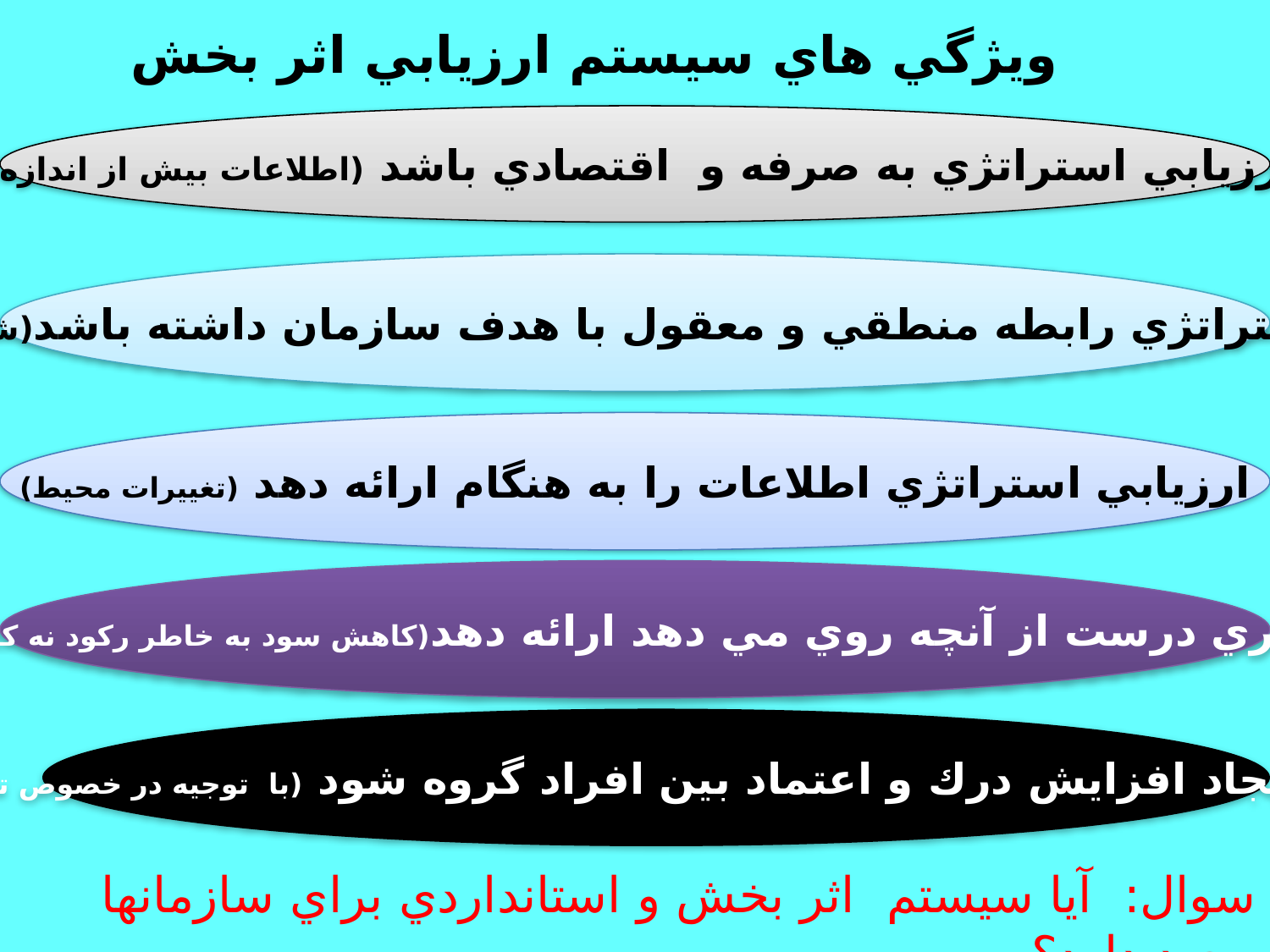

# ويژگي هاي سيستم ارزيابي اثر بخش
ارزيابي استراتژي به صرفه و  اقتصادي باشد (اطلاعات بيش از اندازه)
ارزيابي استراتژي رابطه منطقي و معقول با هدف سازمان داشته باشد(شاخص مناسب)
ارزيابي استراتژي اطلاعات را به هنگام ارائه دهد (تغييرات محيط)
تصويري درست از آنچه روي مي دهد ارائه دهد(كاهش سود به خاطر ركود نه كاركنان9
باعث ايجاد افزايش درك و اعتماد بين افراد گروه شود (با  توجيه در خصوص تغييرات)
سوال:  آيا سيستم  اثر بخش و استانداردي براي سازمانها وجود دارد؟